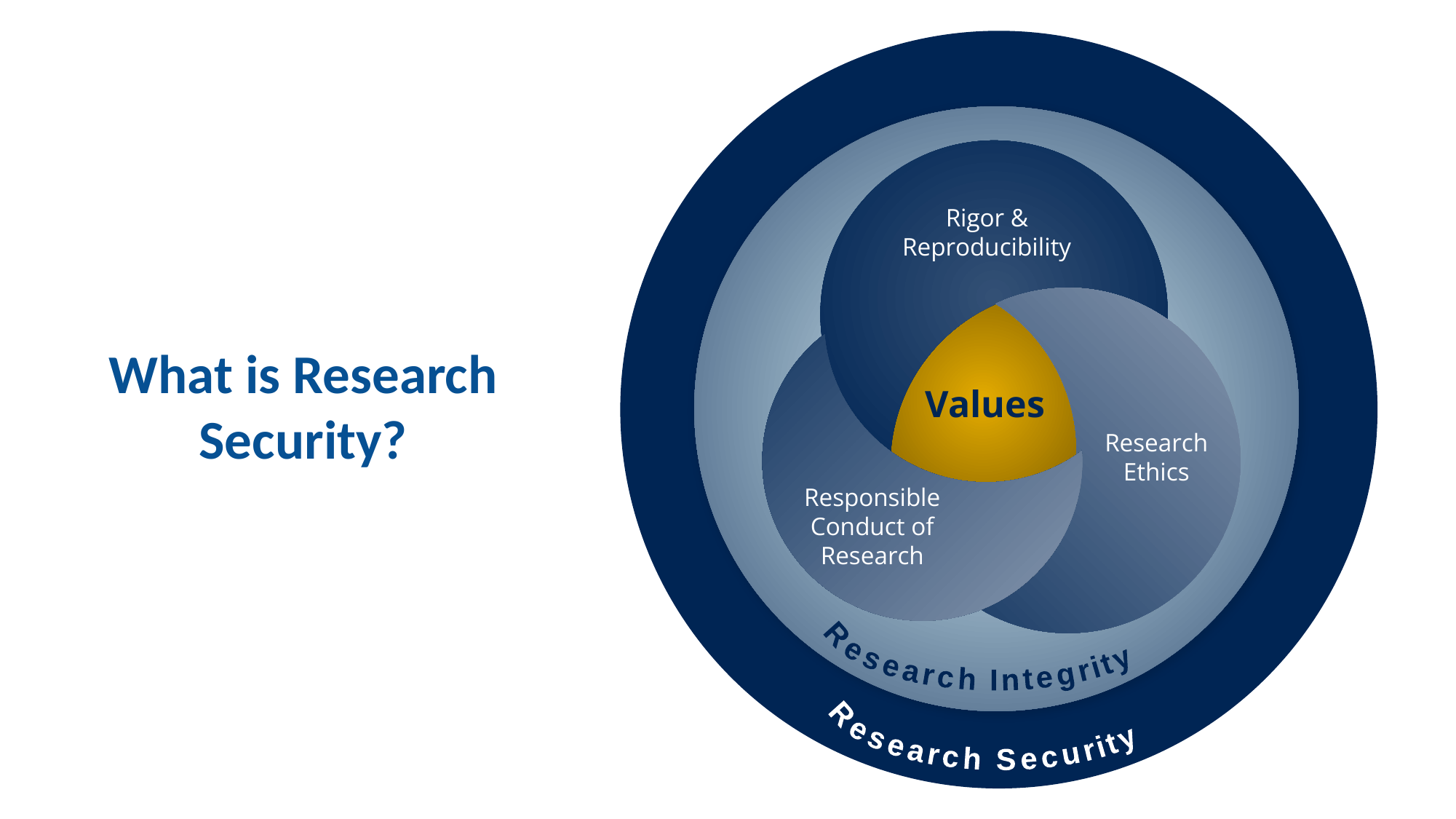

Rigor & Reproducibility

Values
Research Ethics
Responsible Conduct of Research
      Research Integrity
      Research Security
What is Research Security?